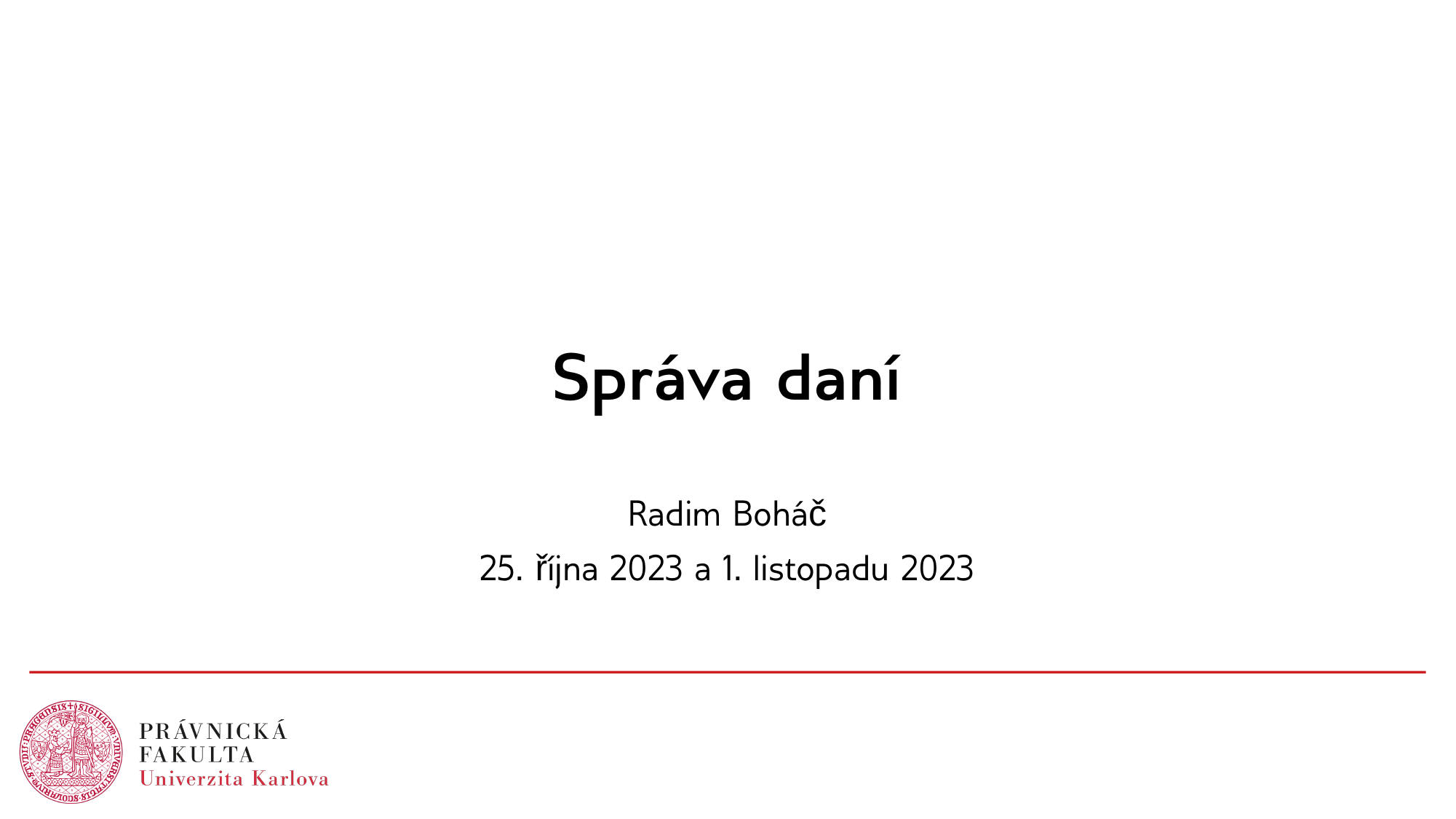

# Správa daní

Radim Boháč
25. října 2023 a 1. listopadu 2023